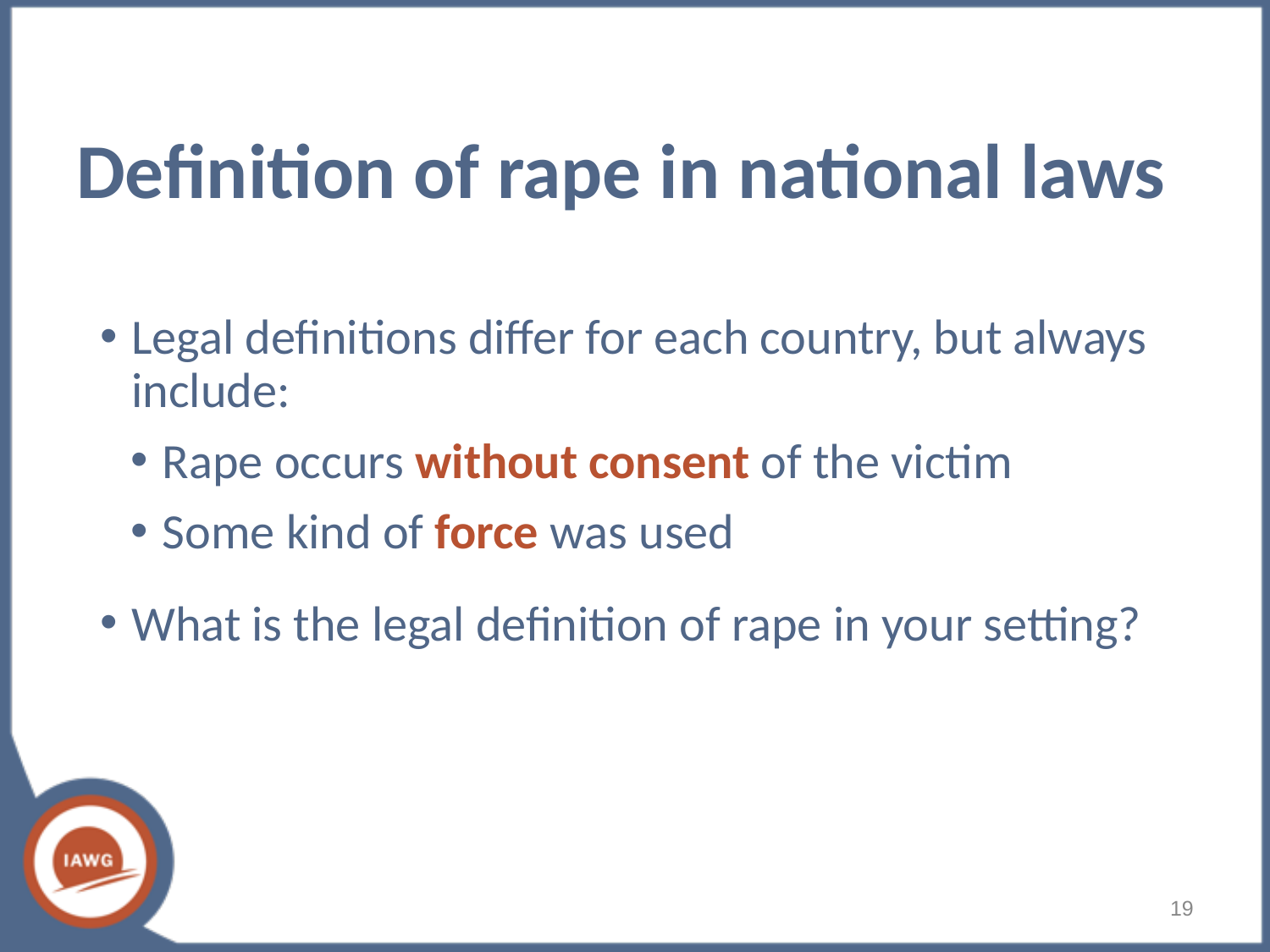

# Definition of rape in national laws
Legal definitions differ for each country, but always include:
Rape occurs without consent of the victim
Some kind of force was used
What is the legal definition of rape in your setting?
19